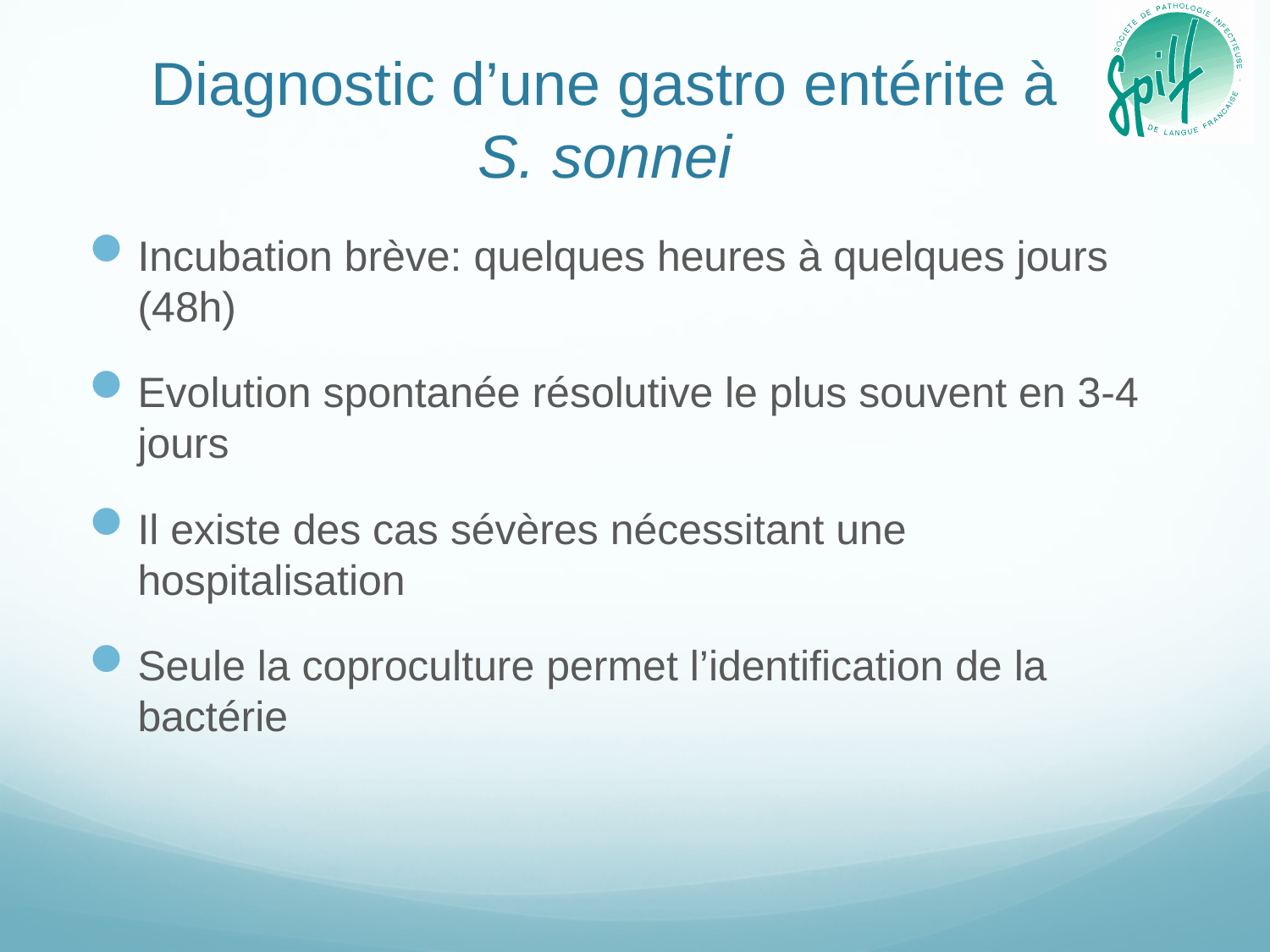

# Diagnostic d’une gastro entérite à S. sonnei
Incubation brève: quelques heures à quelques jours (48h)
Evolution spontanée résolutive le plus souvent en 3-4 jours
Il existe des cas sévères nécessitant une hospitalisation
Seule la coproculture permet l’identification de la bactérie